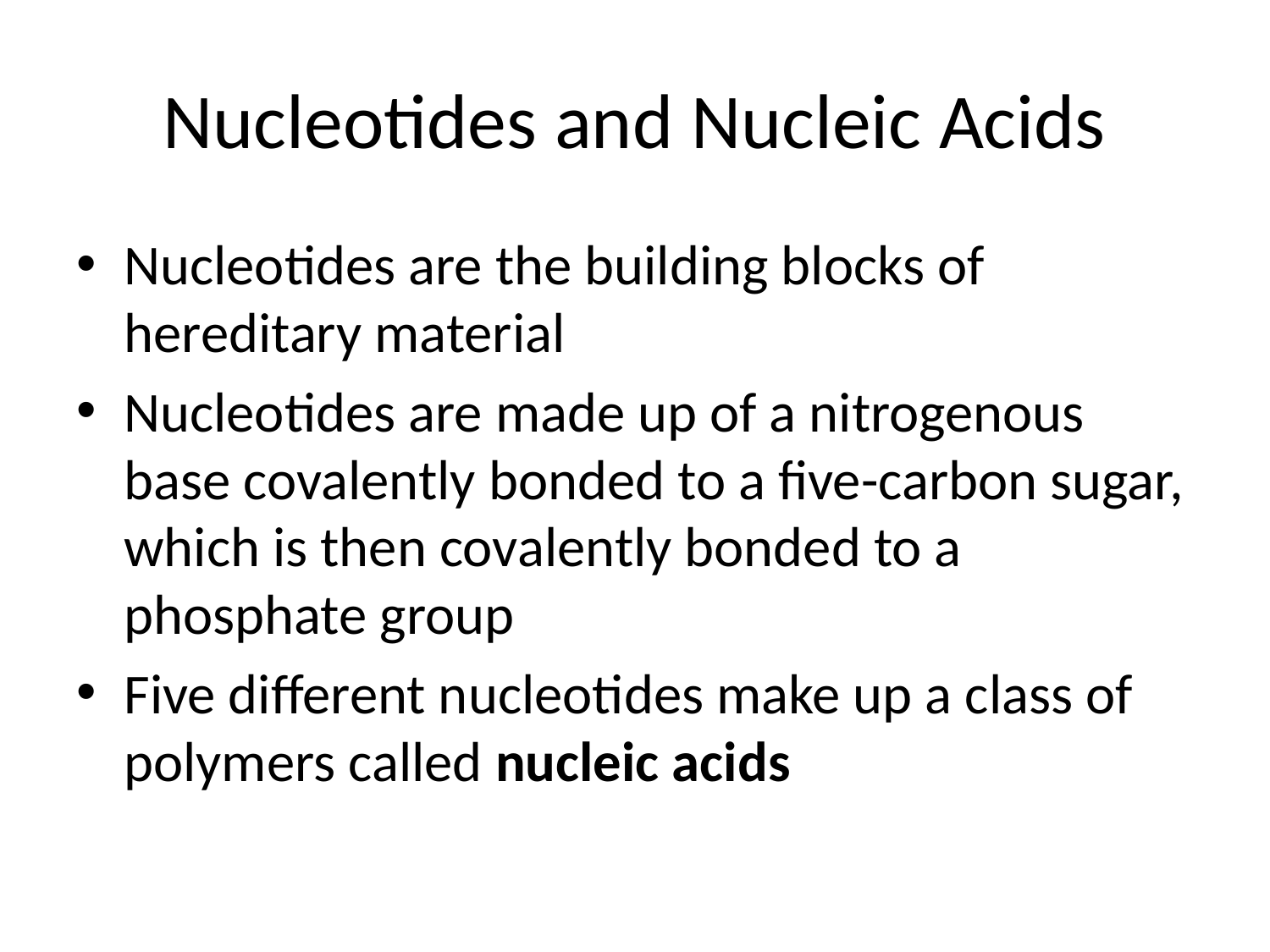

# Nucleotides and Nucleic Acids
Nucleotides are the building blocks of hereditary material
Nucleotides are made up of a nitrogenous base covalently bonded to a five-carbon sugar, which is then covalently bonded to a phosphate group
Five different nucleotides make up a class of polymers called nucleic acids